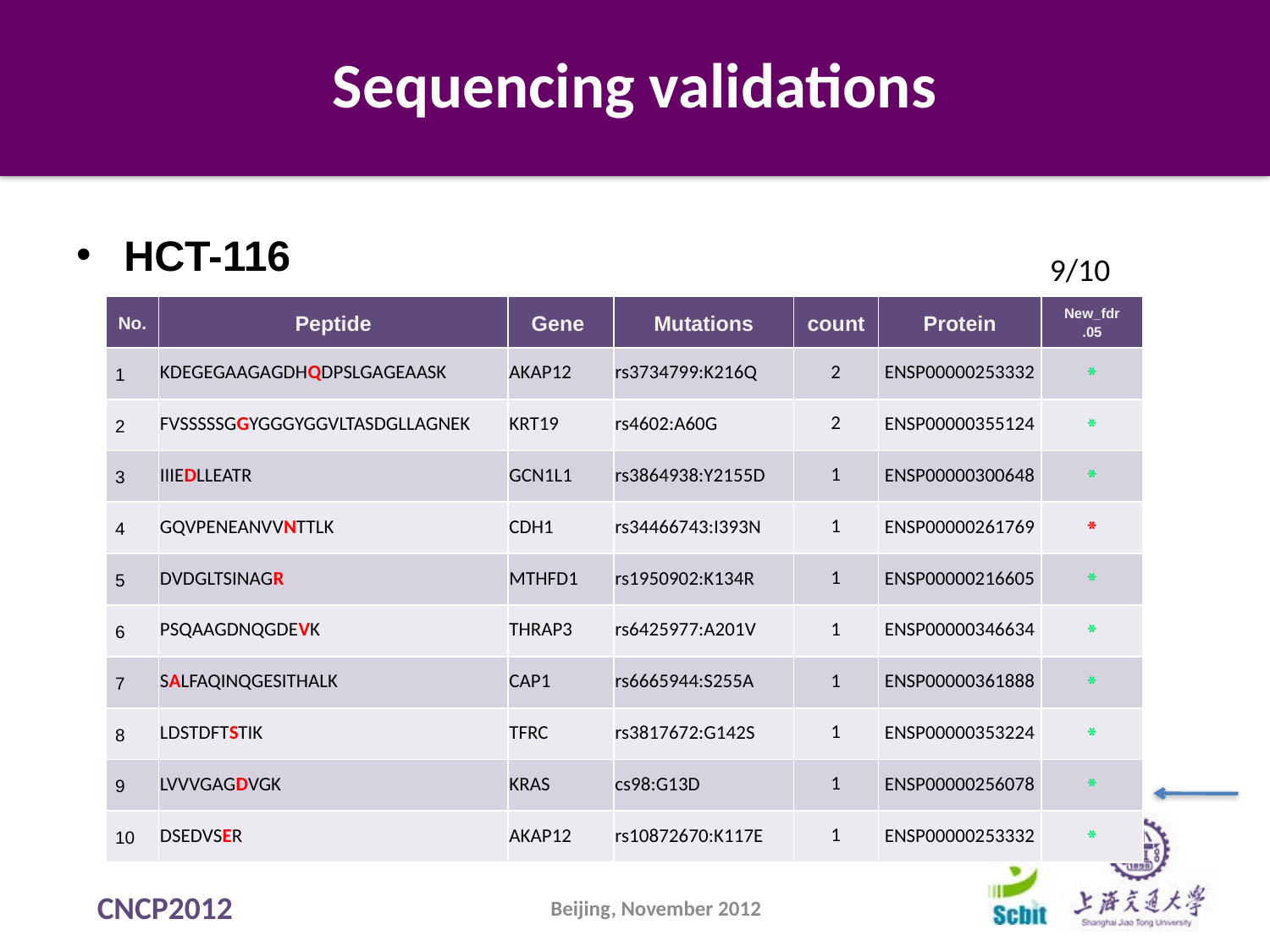

# Sequencing validations
HCT-116
9/10
| No. | Peptide | Gene | Mutations | count | Protein | New\_fdr .05 |
| --- | --- | --- | --- | --- | --- | --- |
| 1 | KDEGEGAAGAGDHQDPSLGAGEAASK | AKAP12 | rs3734799:K216Q | 2 | ENSP00000253332 | \* |
| 2 | FVSSSSSGGYGGGYGGVLTASDGLLAGNEK | KRT19 | rs4602:A60G | 2 | ENSP00000355124 | \* |
| 3 | IIIEDLLEATR | GCN1L1 | rs3864938:Y2155D | 1 | ENSP00000300648 | \* |
| 4 | GQVPENEANVVNTTLK | CDH1 | rs34466743:I393N | 1 | ENSP00000261769 | \* |
| 5 | DVDGLTSINAGR | MTHFD1 | rs1950902:K134R | 1 | ENSP00000216605 | \* |
| 6 | PSQAAGDNQGDEVK | THRAP3 | rs6425977:A201V | 1 | ENSP00000346634 | \* |
| 7 | SALFAQINQGESITHALK | CAP1 | rs6665944:S255A | 1 | ENSP00000361888 | \* |
| 8 | LDSTDFTSTIK | TFRC | rs3817672:G142S | 1 | ENSP00000353224 | \* |
| 9 | LVVVGAGDVGK | KRAS | cs98:G13D | 1 | ENSP00000256078 | \* |
| 10 | DSEDVSER | AKAP12 | rs10872670:K117E | 1 | ENSP00000253332 | \* |